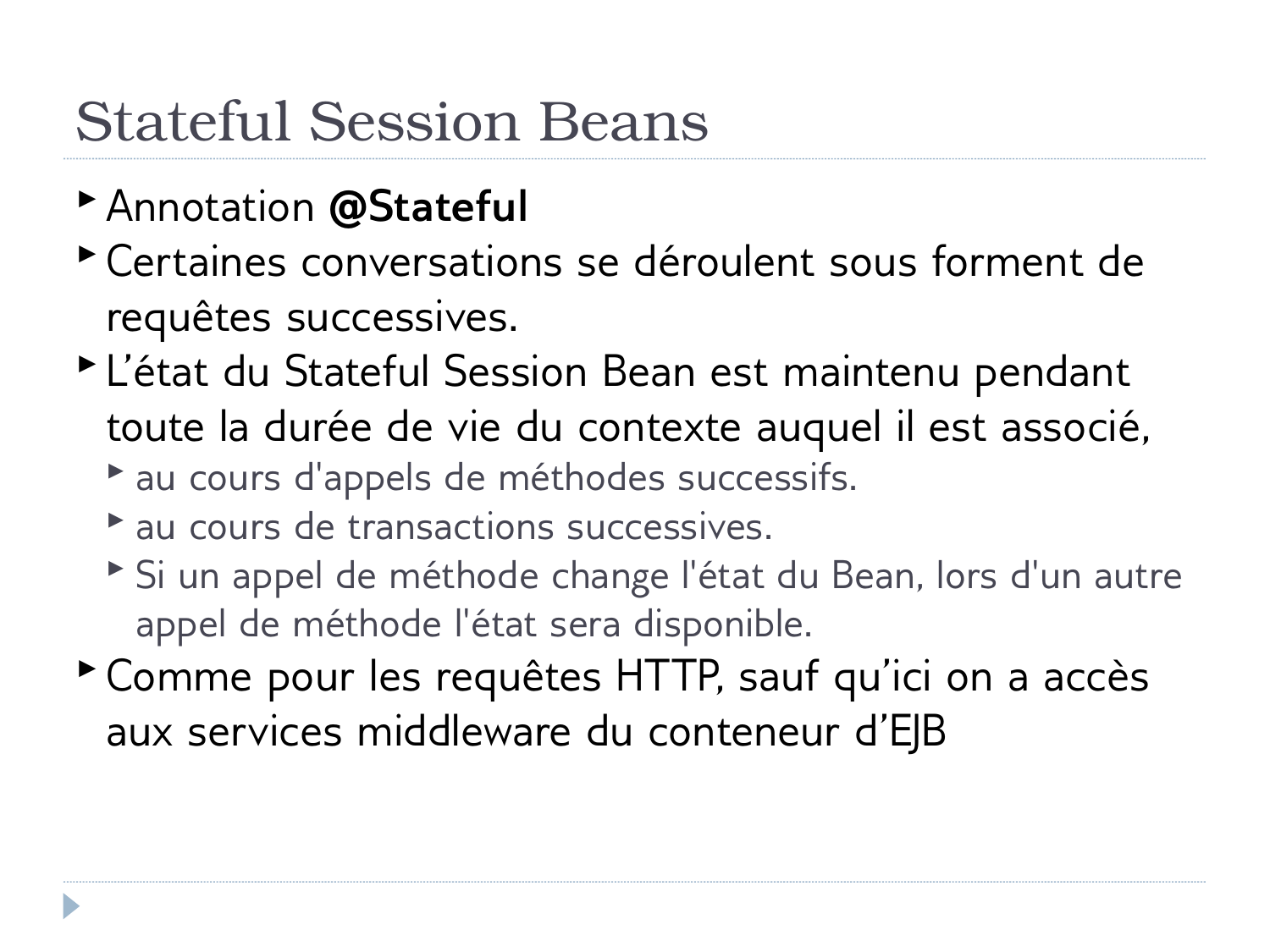

Stateful Session Beans
Annotation @Stateful
Certaines conversations se déroulent sous forment de requêtes successives.
L’état du Stateful Session Bean est maintenu pendant toute la durée de vie du contexte auquel il est associé,
au cours d'appels de méthodes successifs.
au cours de transactions successives.
Si un appel de méthode change l'état du Bean, lors d'un autre appel de méthode l'état sera disponible.
Comme pour les requêtes HTTP, sauf qu’ici on a accès aux services middleware du conteneur d’EJB